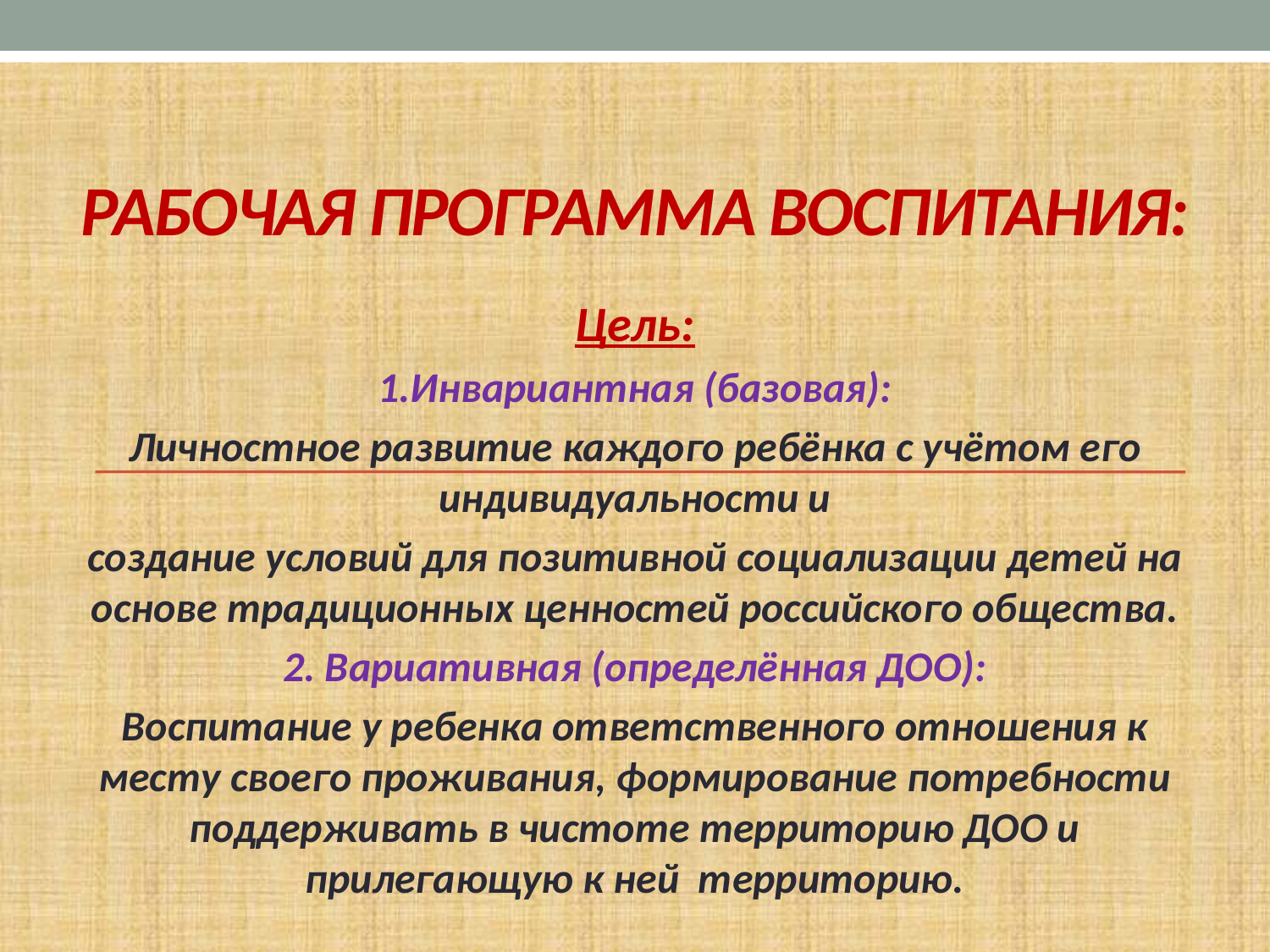

# Рабочая программа воспитания:
Цель:
1.Инвариантная (базовая):
Личностное развитие каждого ребёнка с учётом его индивидуальности и
создание условий для позитивной социализации детей на основе традиционных ценностей российского общества.
2. Вариативная (определённая ДОО):
Воспитание у ребенка ответственного отношения к месту своего проживания, формирование потребности поддерживать в чистоте территорию ДОО и прилегающую к ней  территорию.